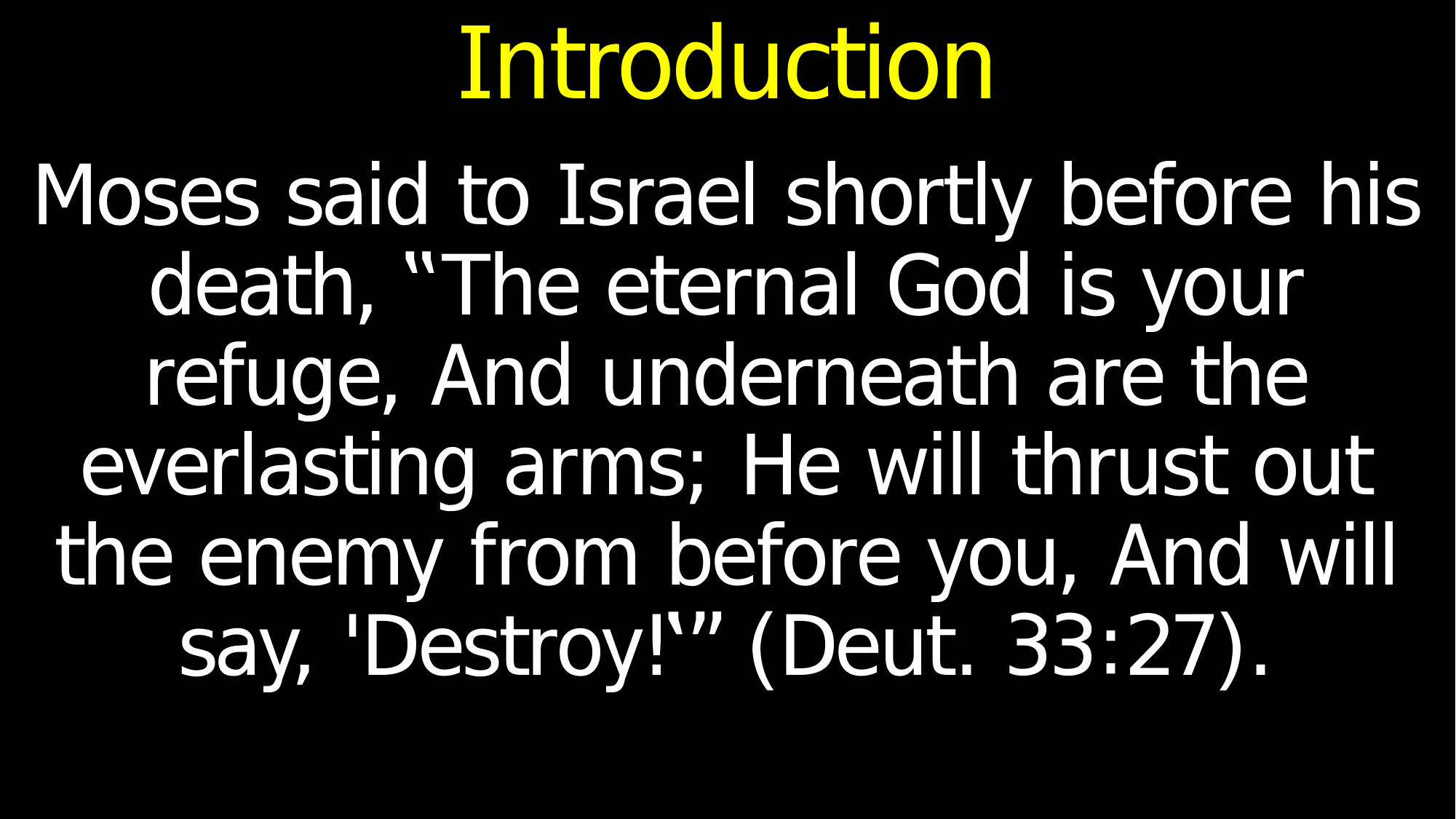

# Introduction
Moses said to Israel shortly before his death, “The eternal God is your refuge, And underneath are the everlasting arms; He will thrust out the enemy from before you, And will say, 'Destroy!‘” (Deut. 33:27).